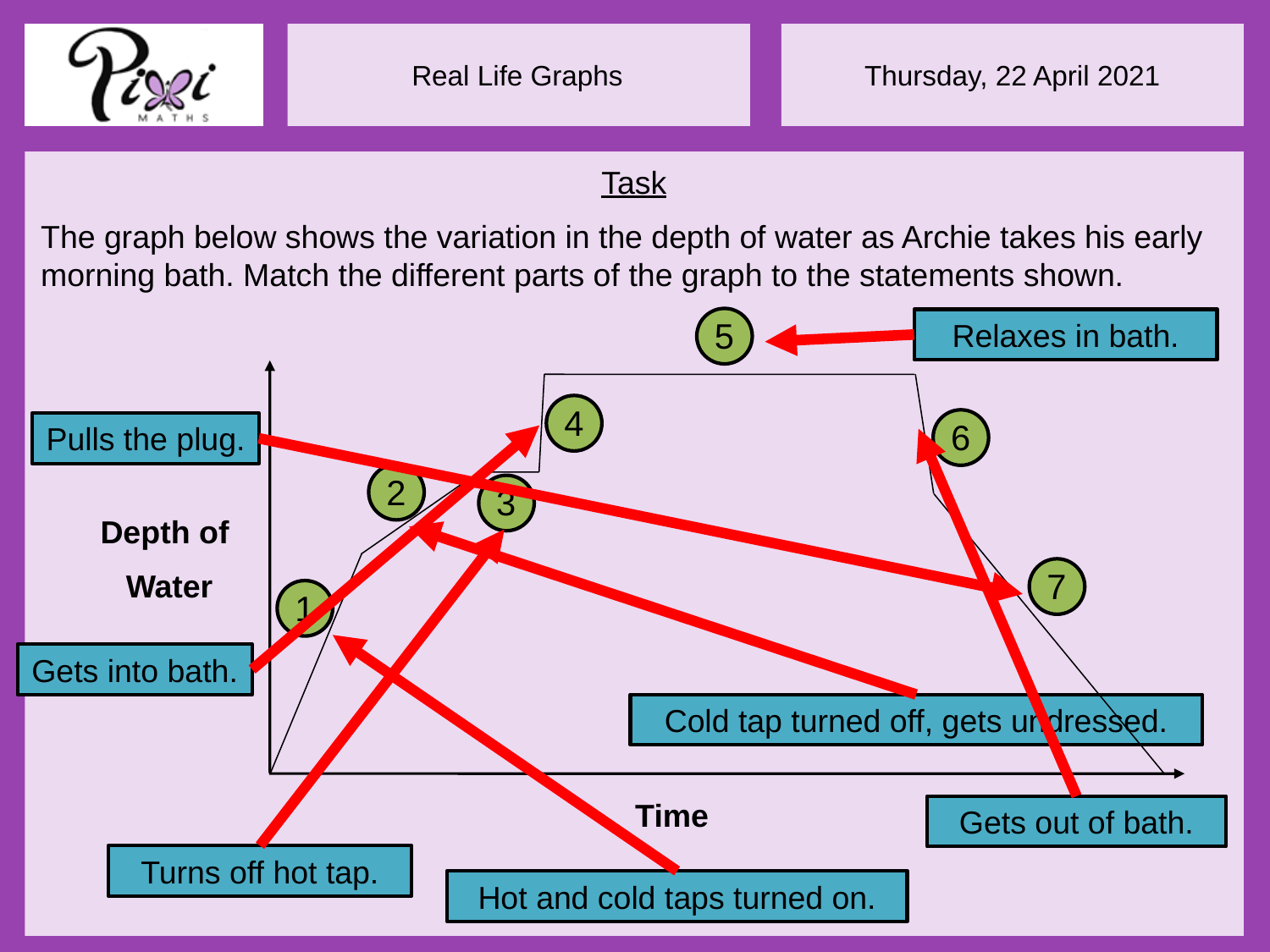

Task
The graph below shows the variation in the depth of water as Archie takes his early morning bath. Match the different parts of the graph to the statements shown.
5

Relaxes in bath.

Depth of
Water

Time

4

6

Pulls the plug.
2

3

7

1

Gets into bath.
Cold tap turned off, gets undressed.
Gets out of bath.
Turns off hot tap.
Hot and cold taps turned on.